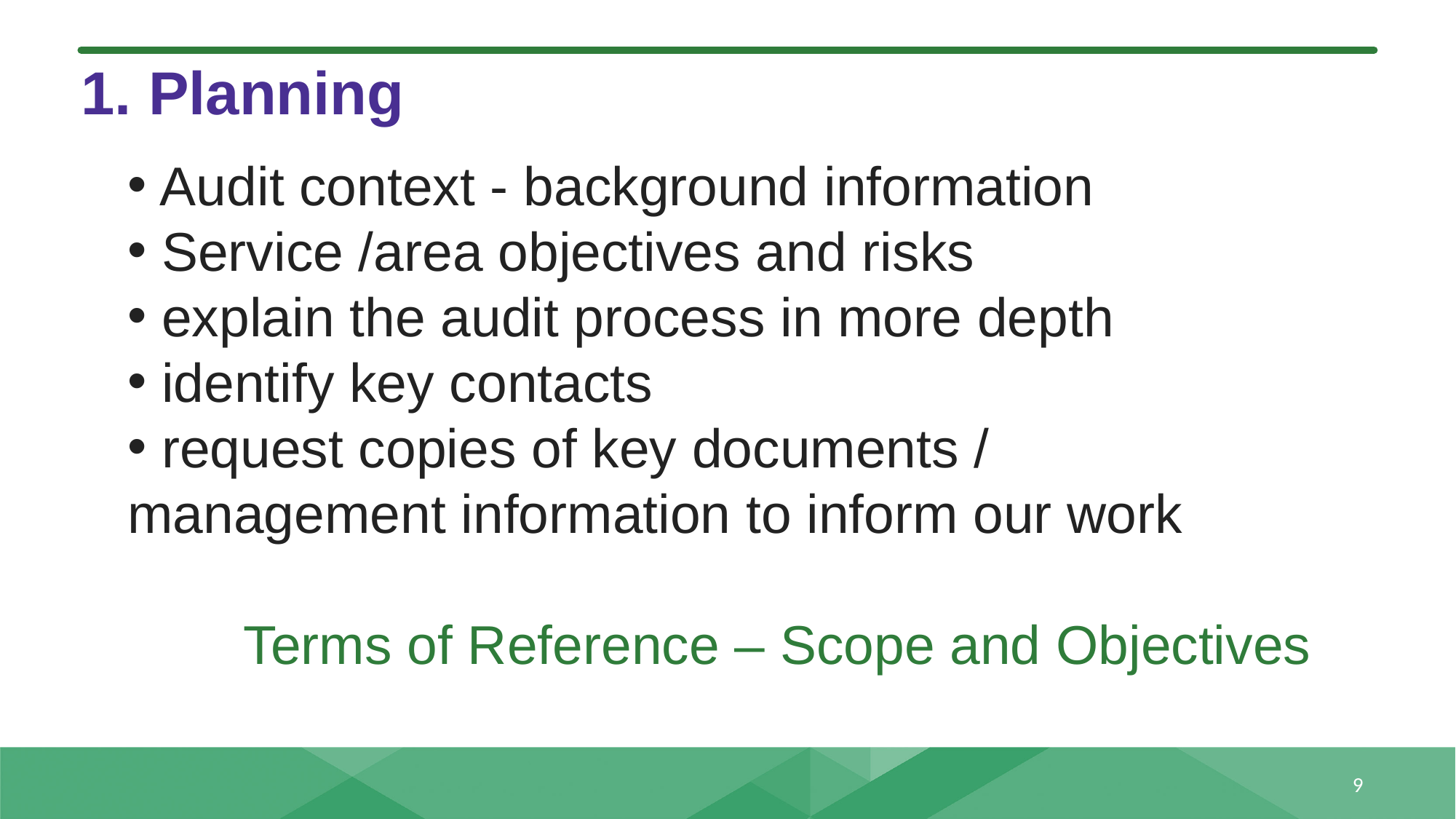

# 1. Planning
 Audit context - background information
 Service /area objectives and risks
 explain the audit process in more depth
 identify key contacts
 request copies of key documents / management information to inform our work
Terms of Reference – Scope and Objectives